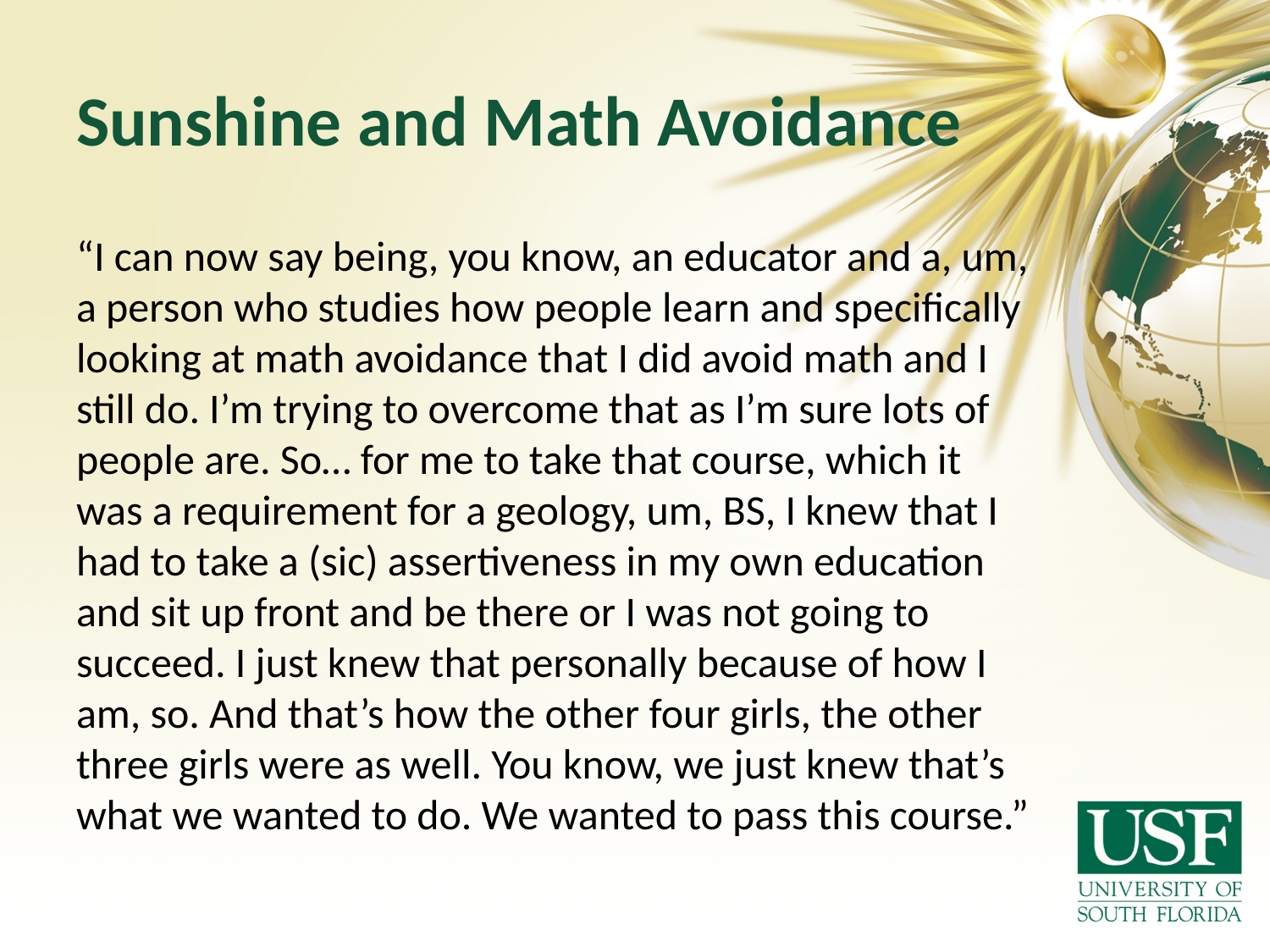

# Sunshine and Math Avoidance
“I can now say being, you know, an educator and a, um, a person who studies how people learn and specifically looking at math avoidance that I did avoid math and I still do. I’m trying to overcome that as I’m sure lots of people are. So… for me to take that course, which it was a requirement for a geology, um, BS, I knew that I had to take a (sic) assertiveness in my own education and sit up front and be there or I was not going to succeed. I just knew that personally because of how I am, so. And that’s how the other four girls, the other three girls were as well. You know, we just knew that’s what we wanted to do. We wanted to pass this course.”